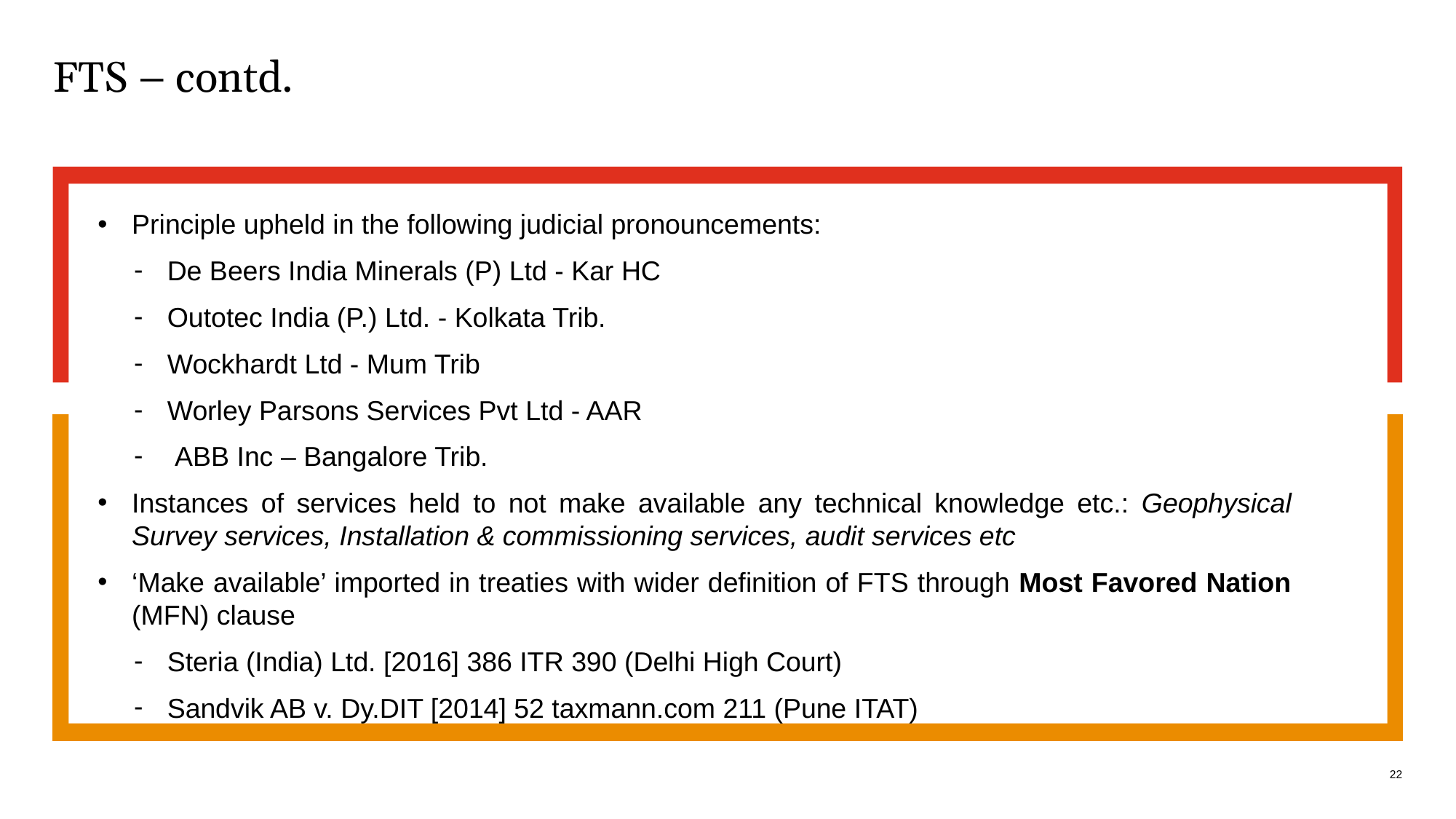

# FTS – contd.

Principle upheld in the following judicial pronouncements:
De Beers India Minerals (P) Ltd - Kar HC
Outotec India (P.) Ltd. - Kolkata Trib.
Wockhardt Ltd - Mum Trib
Worley Parsons Services Pvt Ltd - AAR
 ABB Inc – Bangalore Trib.
Instances of services held to not make available any technical knowledge etc.: Geophysical Survey services, Installation & commissioning services, audit services etc
‘Make available’ imported in treaties with wider definition of FTS through Most Favored Nation (MFN) clause
Steria (India) Ltd. [2016] 386 ITR 390 (Delhi High Court)
Sandvik AB v. Dy.DIT [2014] 52 taxmann.com 211 (Pune ITAT)

22